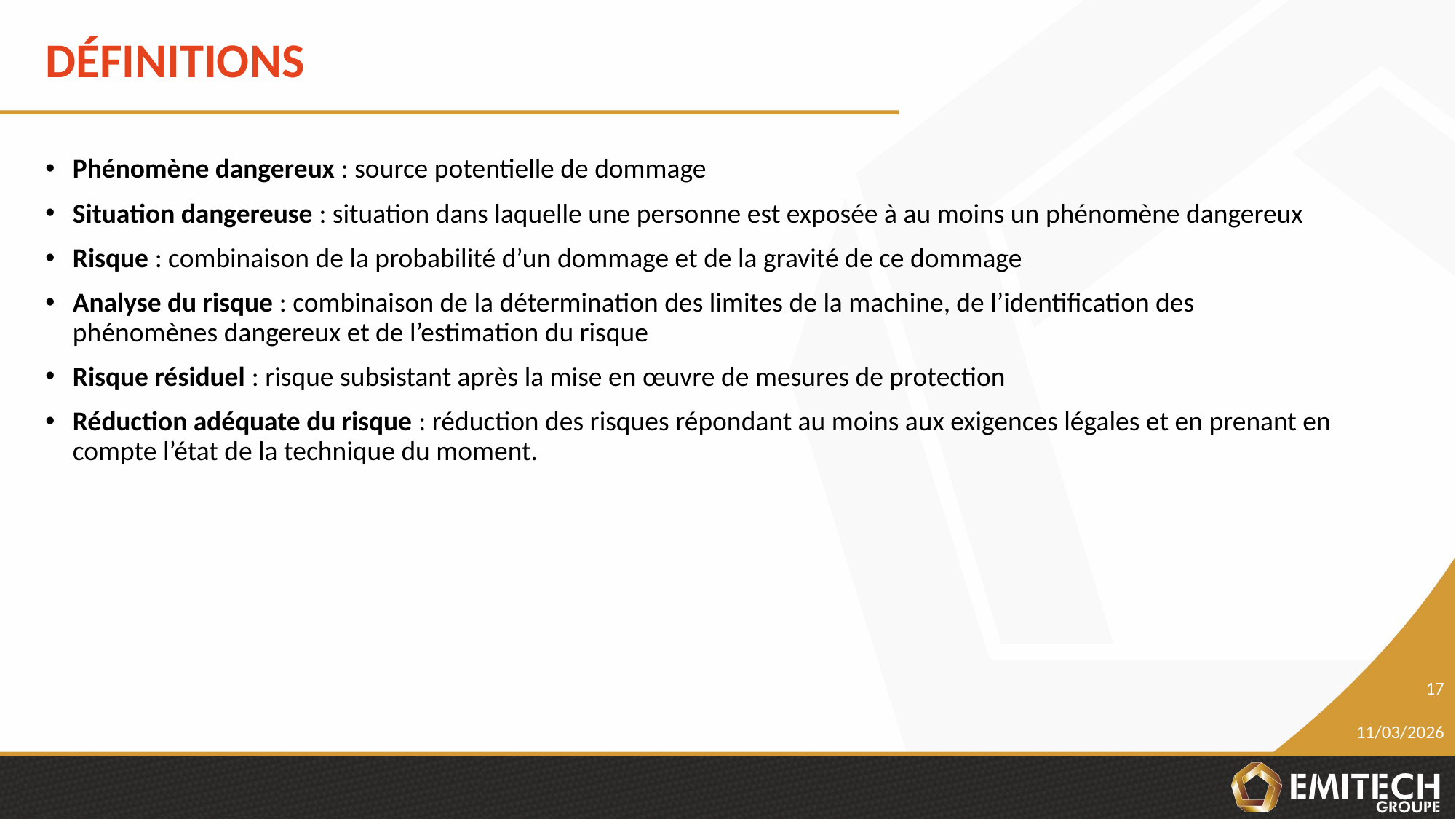

# Définitions
Phénomène dangereux : source potentielle de dommage
Situation dangereuse : situation dans laquelle une personne est exposée à au moins un phénomène dangereux
Risque : combinaison de la probabilité d’un dommage et de la gravité de ce dommage
Analyse du risque : combinaison de la détermination des limites de la machine, de l’identification des phénomènes dangereux et de l’estimation du risque
Risque résiduel : risque subsistant après la mise en œuvre de mesures de protection
Réduction adéquate du risque : réduction des risques répondant au moins aux exigences légales et en prenant en compte l’état de la technique du moment.